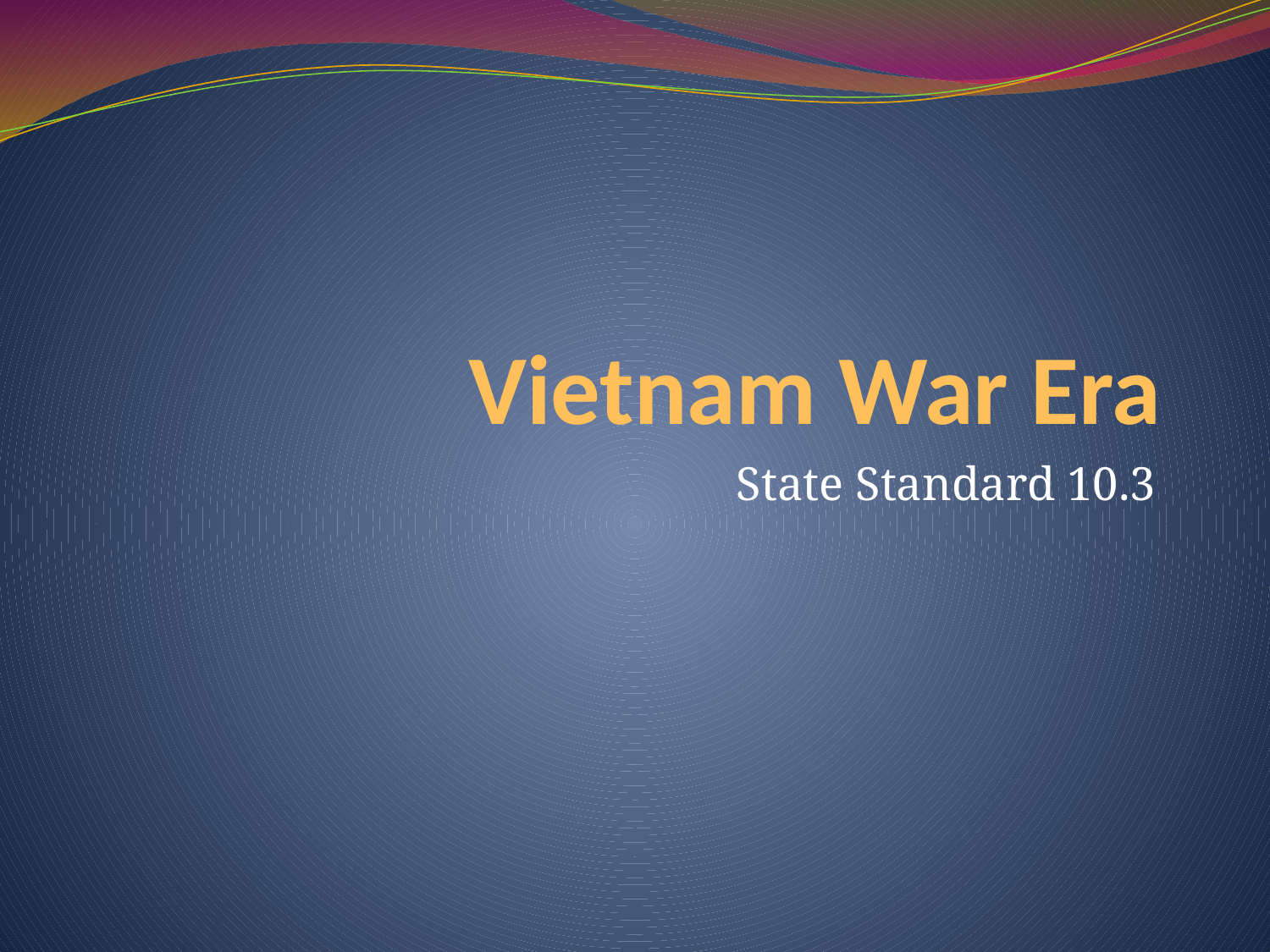

# Vietnam War Era
State Standard 10.3